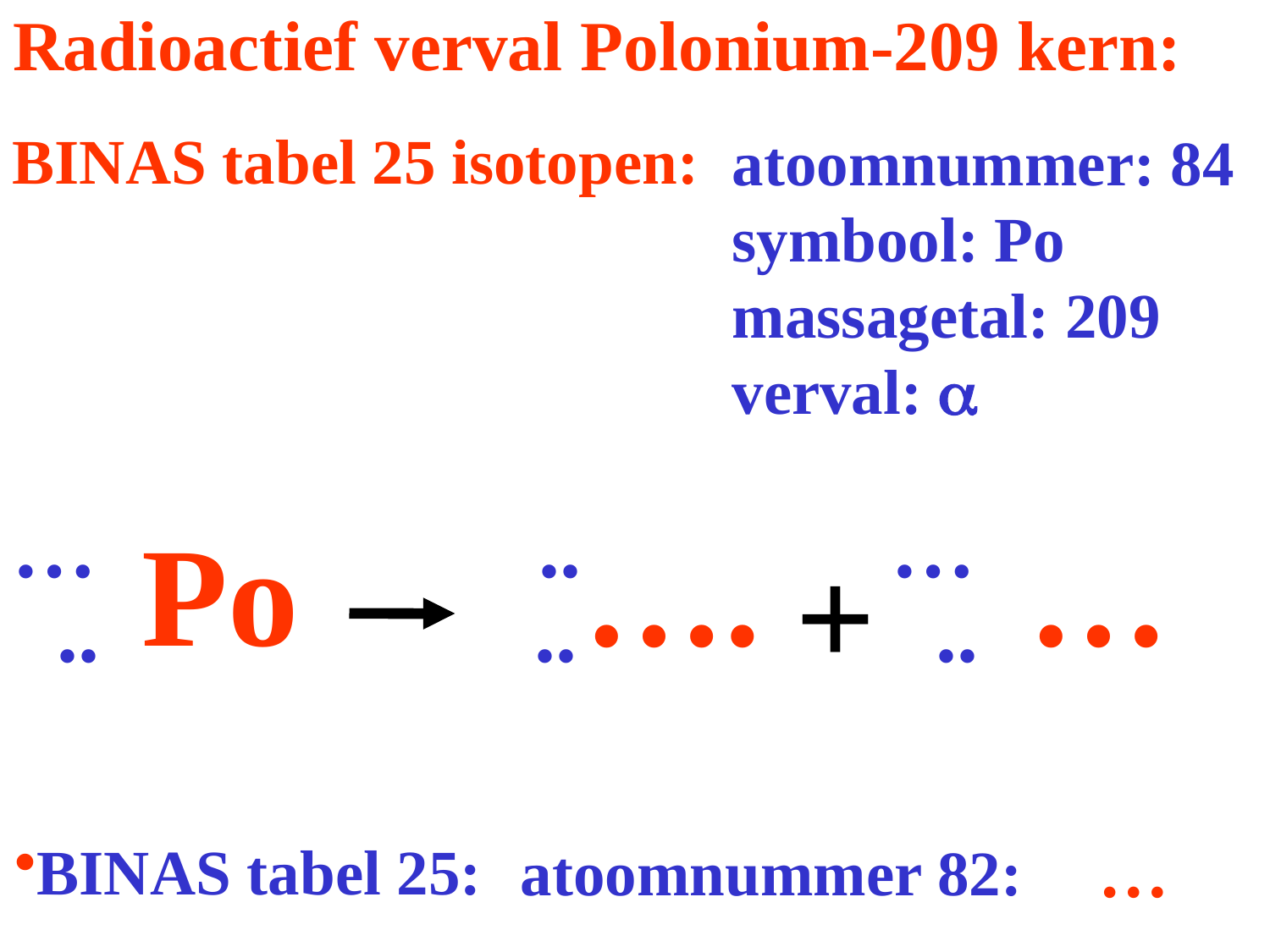

# Radioactief verval Polonium-209 kern:
atoomnummer: 84
symbool: Po
massagetal: 209
verval: α
BINAS tabel 25 isotopen:
…
Po
..
..
….
..
…
…
+
..

…
BINAS tabel 25:
atoomnummer 82: